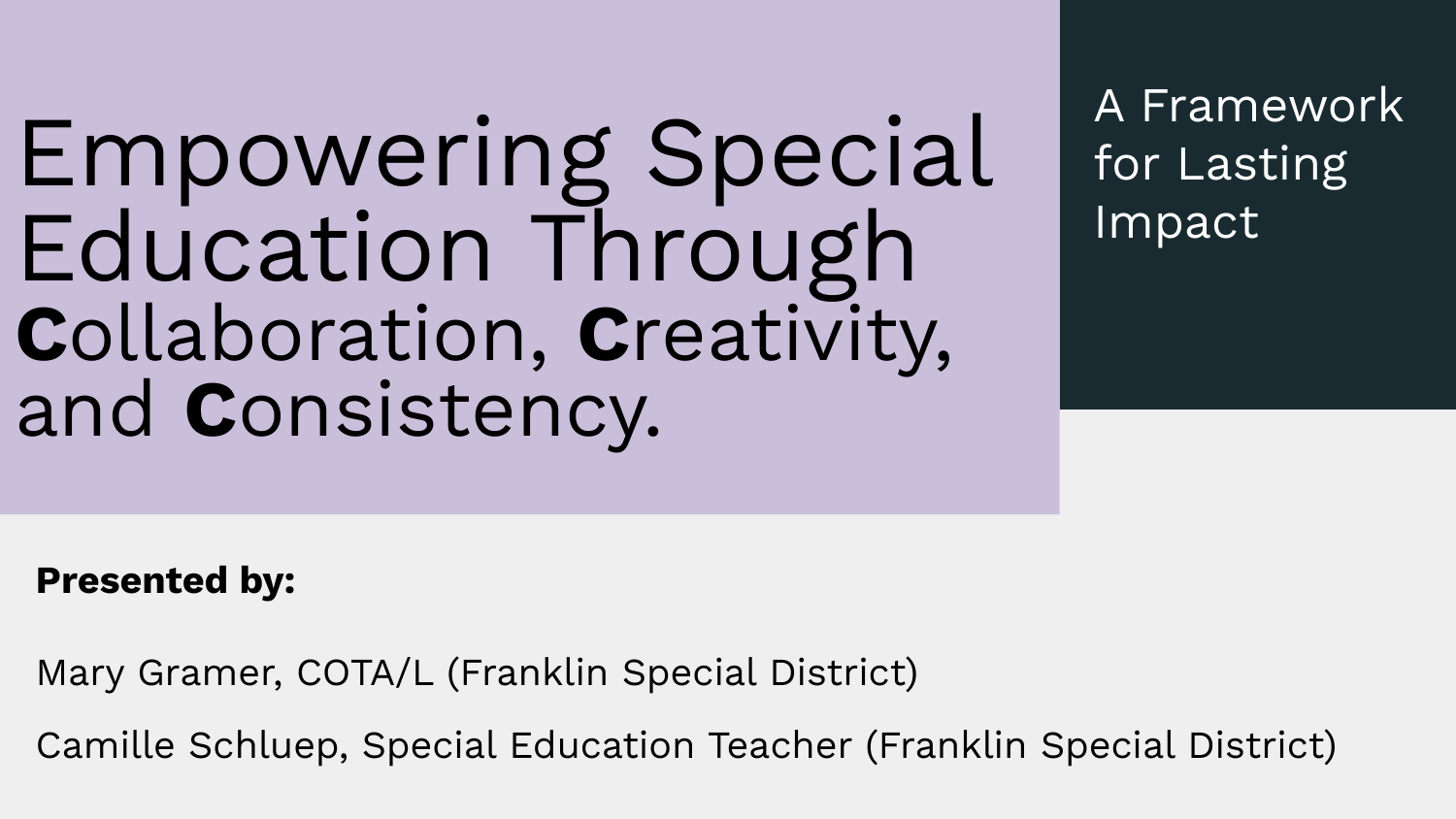

# Empowering Special Education Through Collaboration, Creativity, and Consistency.
A Framework for Lasting Impact
Presented by:
Mary Gramer, COTA/L (Franklin Special District)
Camille Schluep, Special Education Teacher (Franklin Special District)